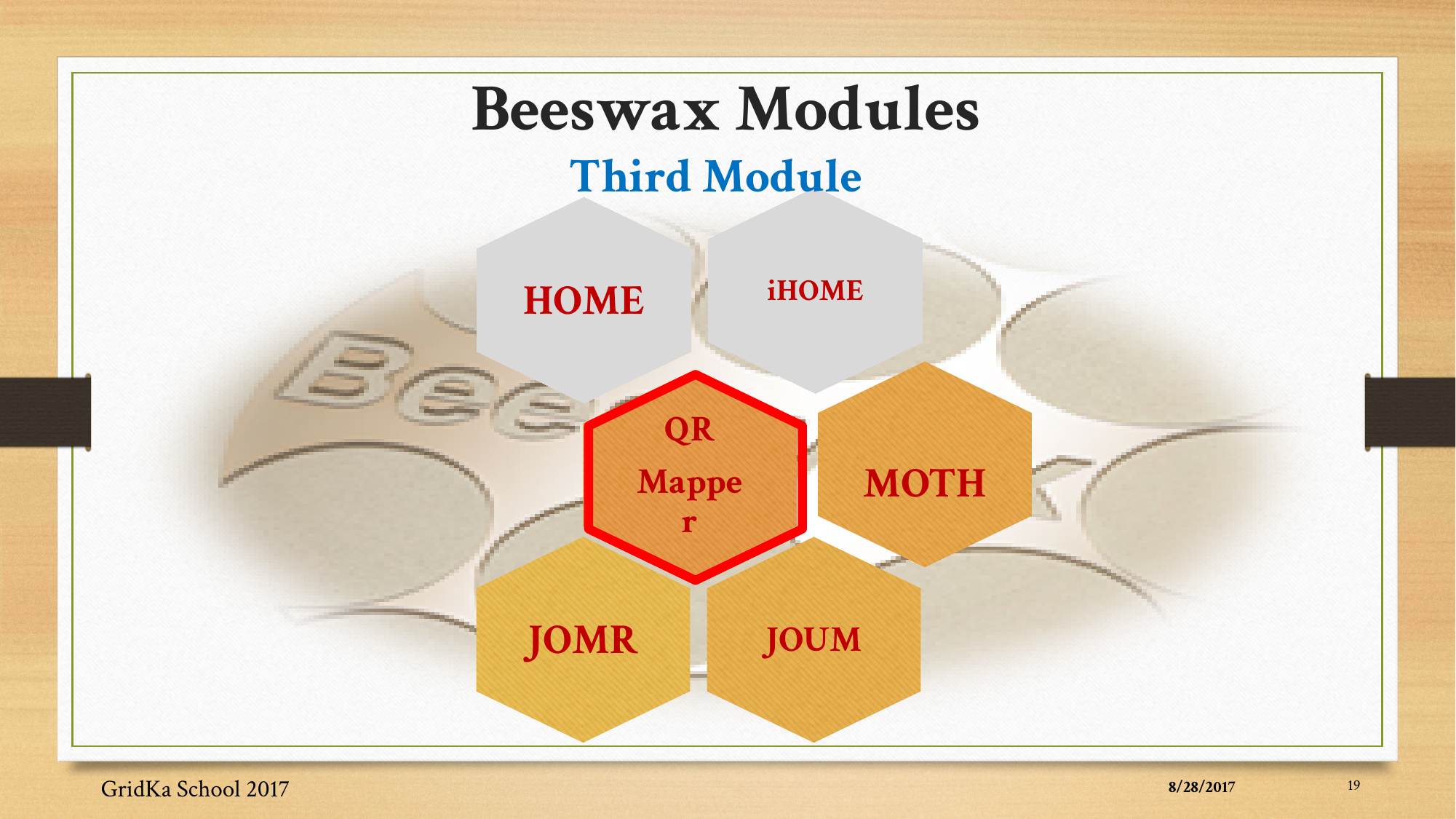

Beeswax Modules
Third Module
iHOME
HOME
QR
Mapper

MOTH
JOUM
JOMR

19
8/28/2017
GridKa School 2017